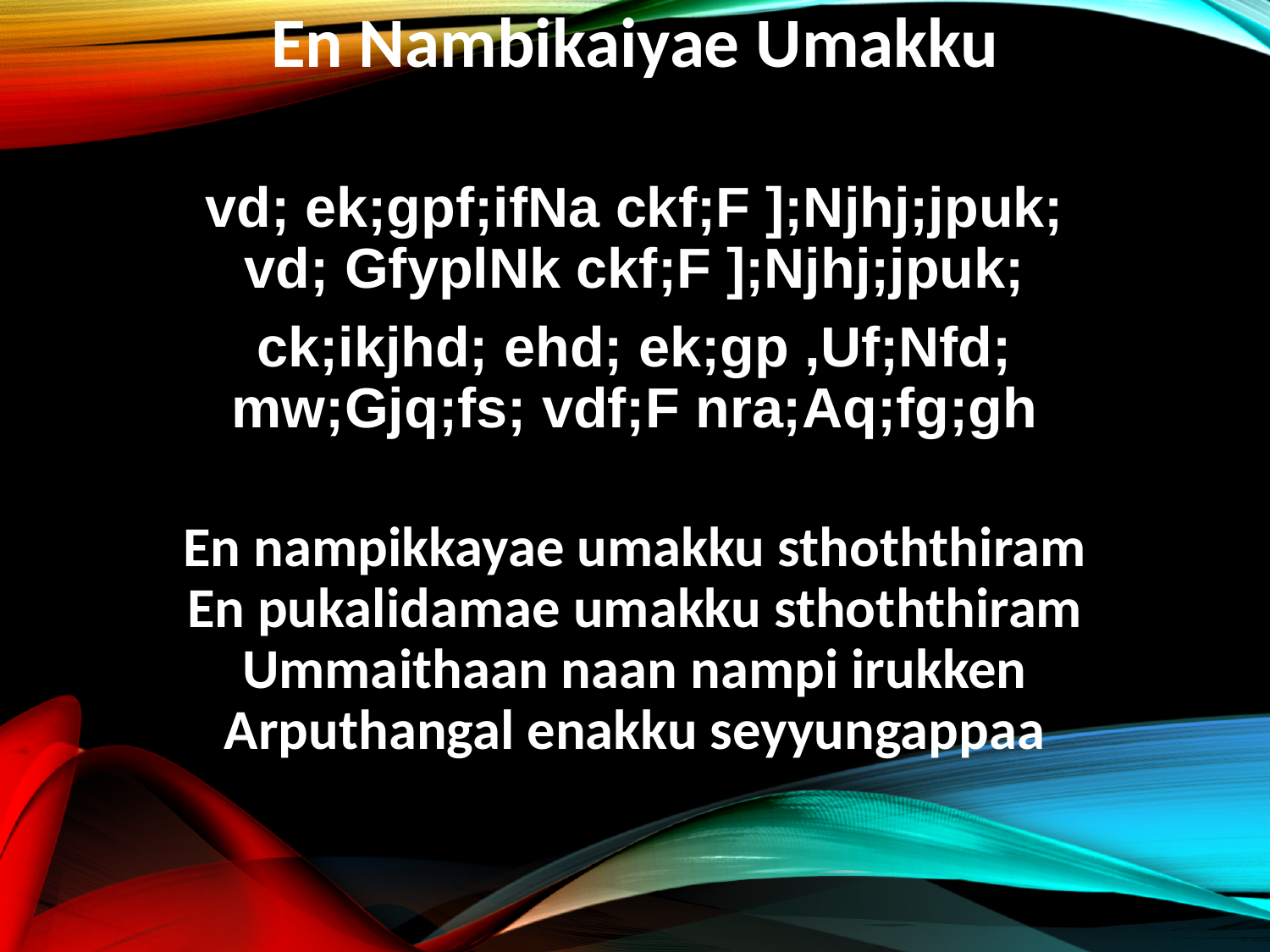

En Nambikaiyae Umakku

vd; ek;gpf;ifNa ckf;F ];Njhj;jpuk;
vd; GfyplNk ckf;F ];Njhj;jpuk;
ck;ikjhd; ehd; ek;gp ,Uf;Nfd;
mw;Gjq;fs; vdf;F nra;Aq;fg;gh
En nampikkayae umakku sthoththiram
En pukalidamae umakku sthoththiram
Ummaithaan naan nampi irukken
Arputhangal enakku seyyungappaa